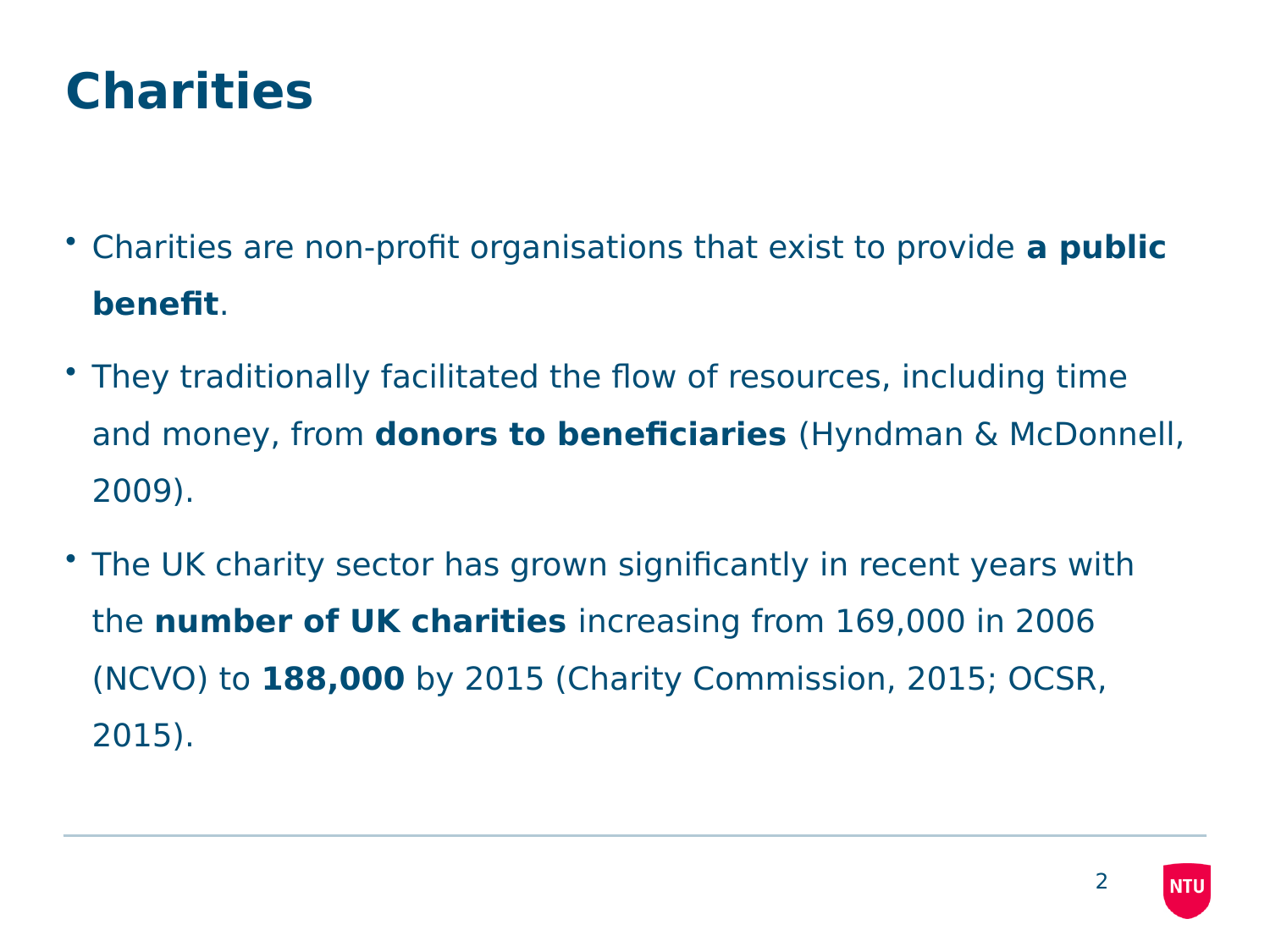

# Charities
Charities are non-profit organisations that exist to provide a public benefit.
They traditionally facilitated the flow of resources, including time and money, from donors to beneficiaries (Hyndman & McDonnell, 2009).
The UK charity sector has grown significantly in recent years with the number of UK charities increasing from 169,000 in 2006 (NCVO) to 188,000 by 2015 (Charity Commission, 2015; OCSR, 2015).
2